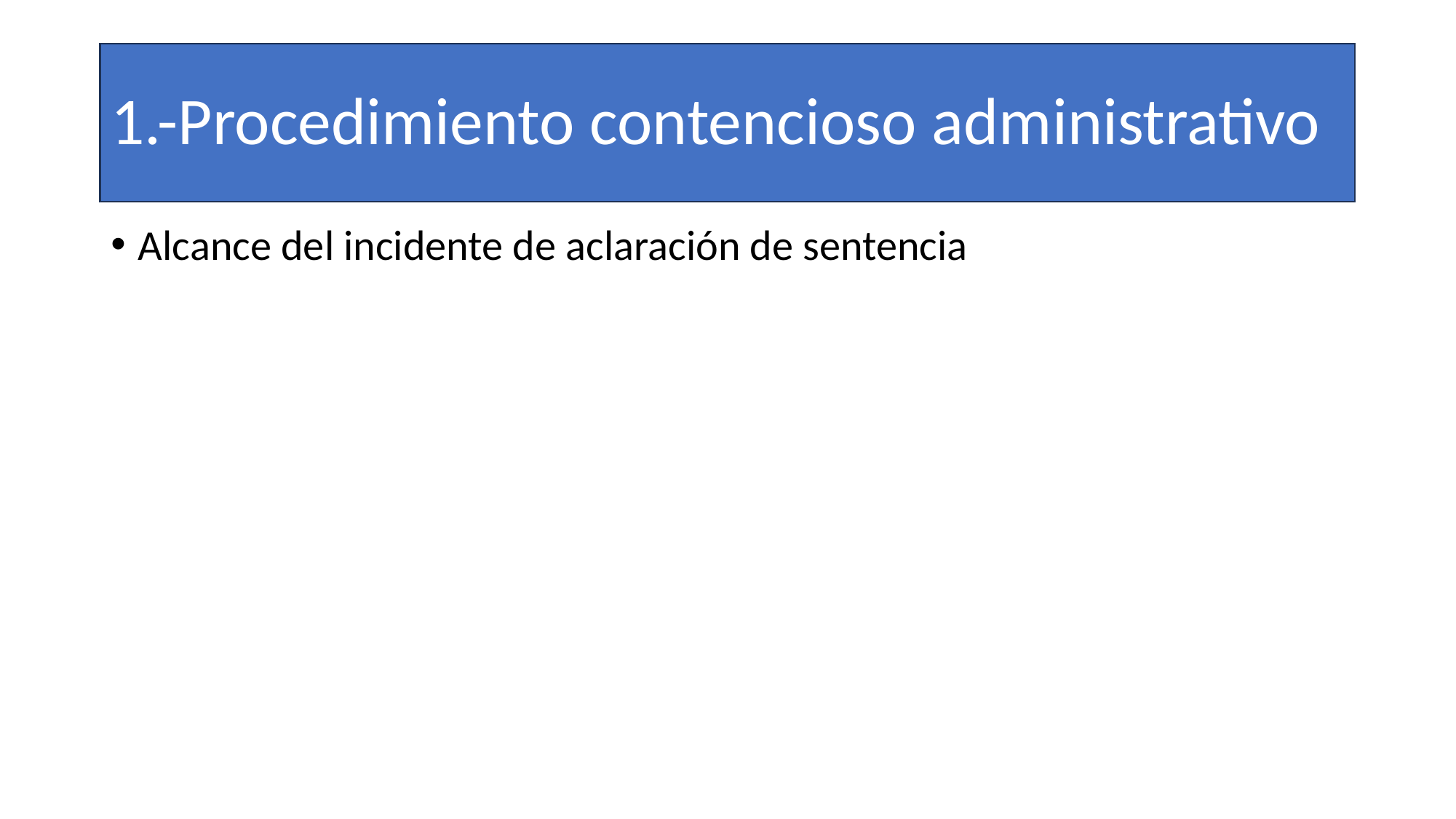

# 1.-Procedimiento contencioso administrativo
Alcance del incidente de aclaración de sentencia